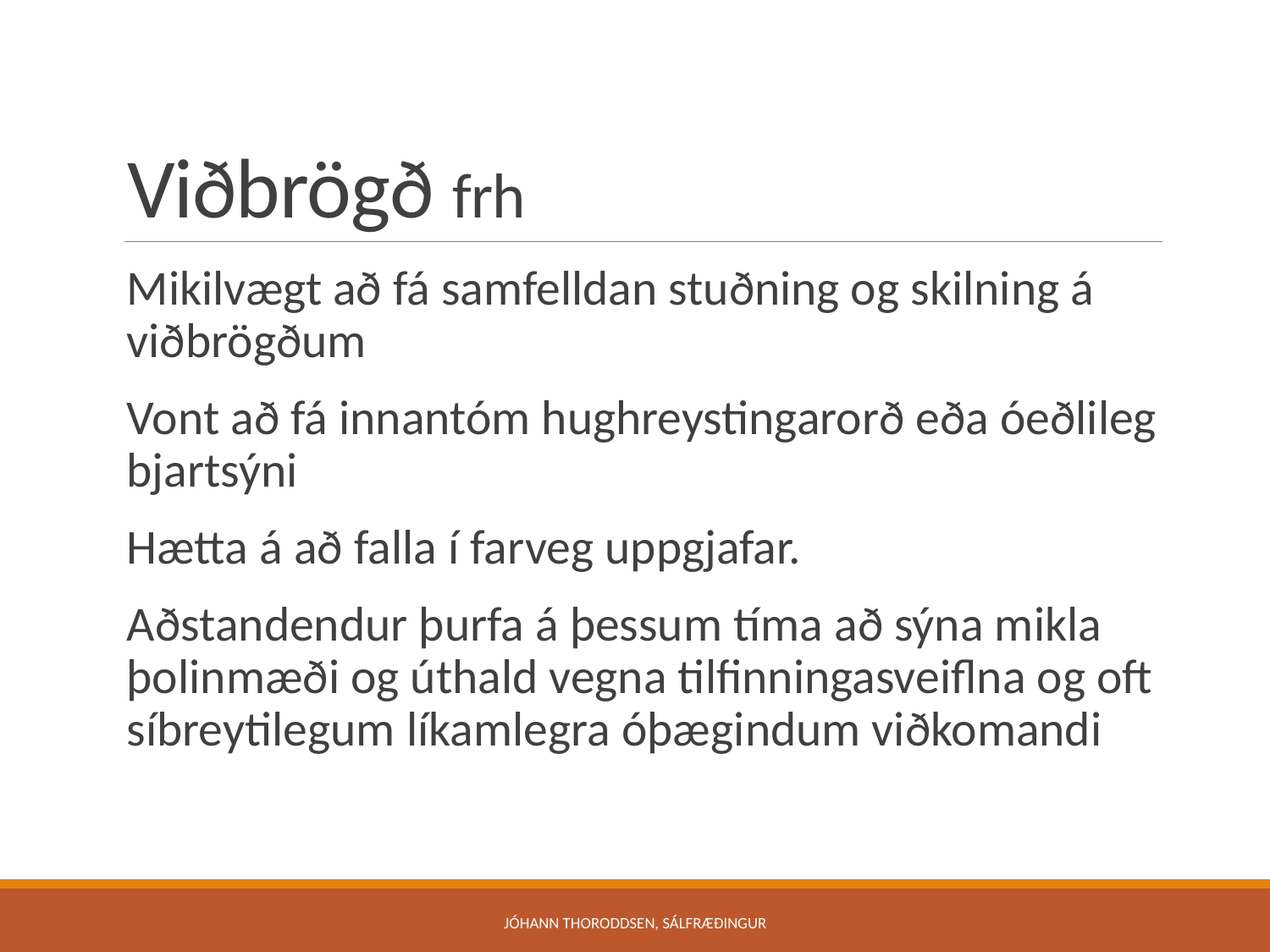

# Viðbrögð frh
Mikilvægt að fá samfelldan stuðning og skilning á viðbrögðum
Vont að fá innantóm hughreystingarorð eða óeðlileg bjartsýni
Hætta á að falla í farveg uppgjafar.
Aðstandendur þurfa á þessum tíma að sýna mikla þolinmæði og úthald vegna tilfinningasveiflna og oft síbreytilegum líkamlegra óþægindum viðkomandi

Jóhann Thoroddsen, sálfræðingur